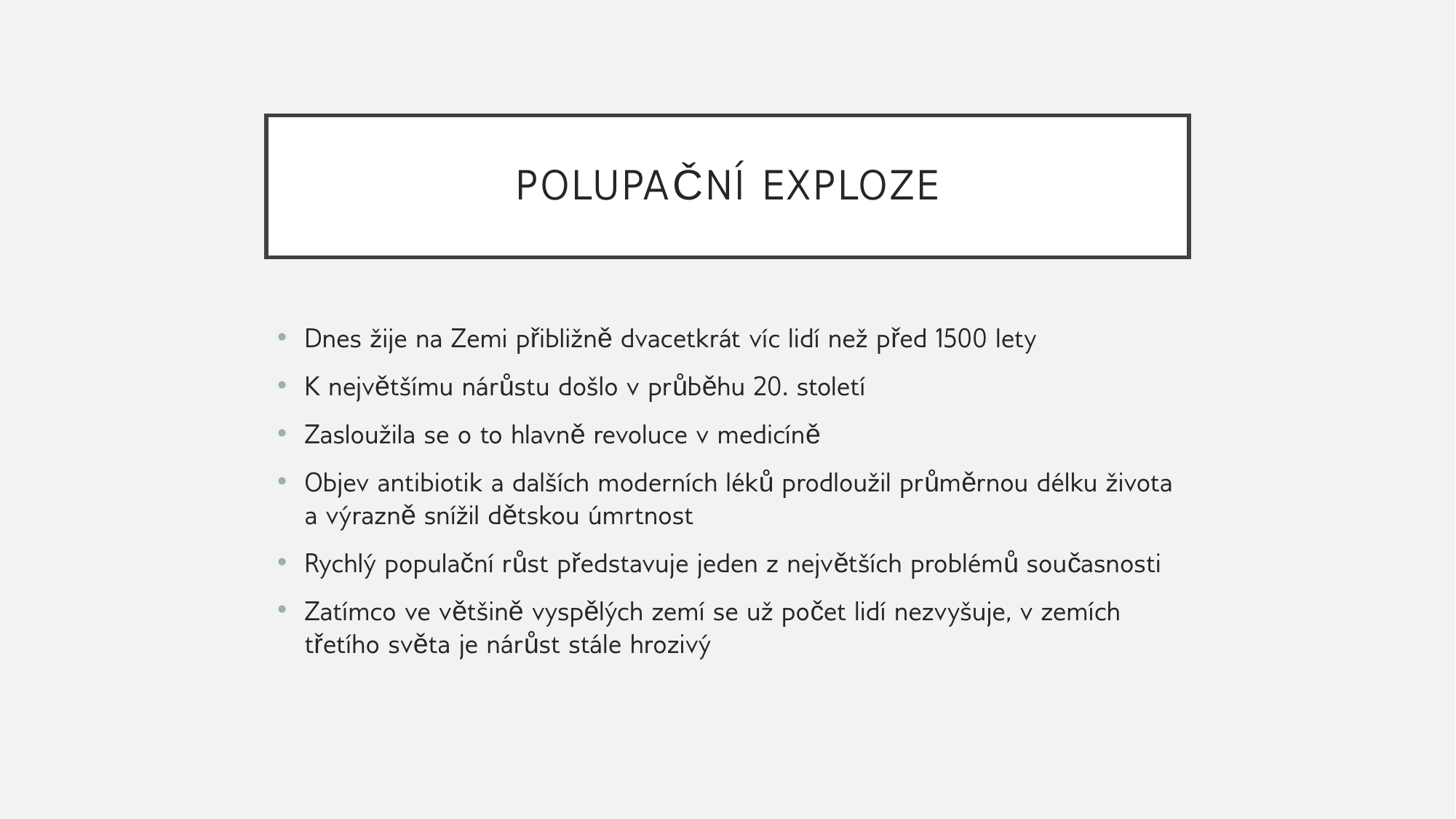

# Polupační exploze
Dnes žije na Zemi přibližně dvacetkrát víc lidí než před 1500 lety
K největšímu nárůstu došlo v průběhu 20. století
Zasloužila se o to hlavně revoluce v medicíně
Objev antibiotik a dalších moderních léků prodloužil průměrnou délku života a výrazně snížil dětskou úmrtnost
Rychlý populační růst představuje jeden z největších problémů současnosti
Zatímco ve většině vyspělých zemí se už počet lidí nezvyšuje, v zemích třetího světa je nárůst stále hrozivý